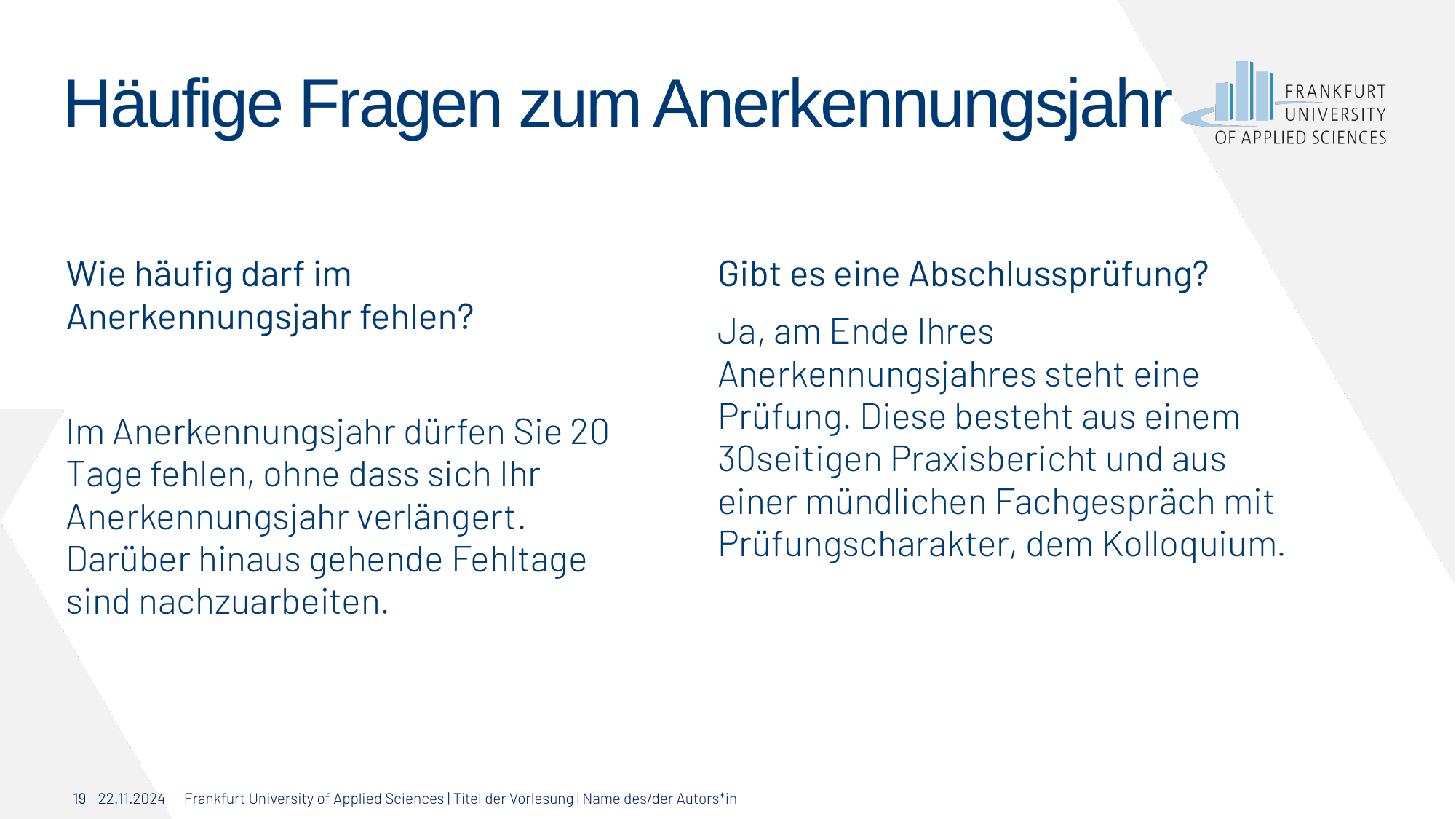

# Häufige Fragen zum Anerkennungsjahr
Wie häufig darf im Anerkennungsjahr fehlen?

Im Anerkennungsjahr dürfen Sie 20 Tage fehlen, ohne dass sich Ihr Anerkennungsjahr verlängert. Darüber hinaus gehende Fehltage sind nachzuarbeiten.
Gibt es eine Abschlussprüfung?
Ja, am Ende Ihres Anerkennungsjahres steht eine Prüfung. Diese besteht aus einem 30seitigen Praxisbericht und aus einer mündlichen Fachgespräch mit Prüfungscharakter, dem Kolloquium.

19
22.11.2024
Frankfurt University of Applied Sciences | Titel der Vorlesung | Name des/der Autors*in